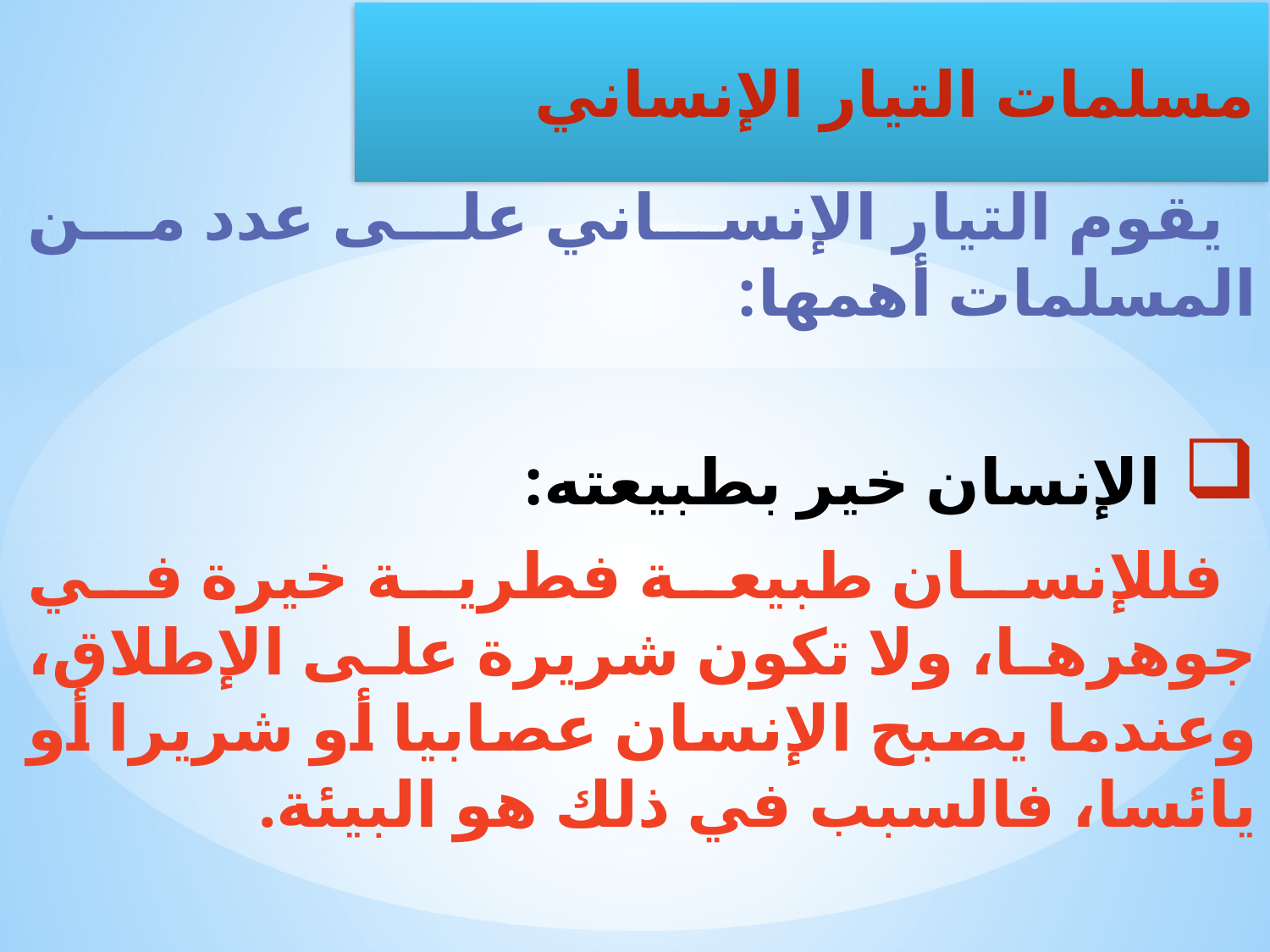

يقوم التيار الإنساني على عدد من المسلمات أهمها:

 الإنسان خير بطبيعته:
  فللإنسان طبيعة فطرية خيرة في جوهرها، ولا تكون شريرة على الإطلاق، وعندما يصبح الإنسان عصابيا أو شريرا أو يائسا، فالسبب في ذلك هو البيئة.
مسلمات التيار الإنساني